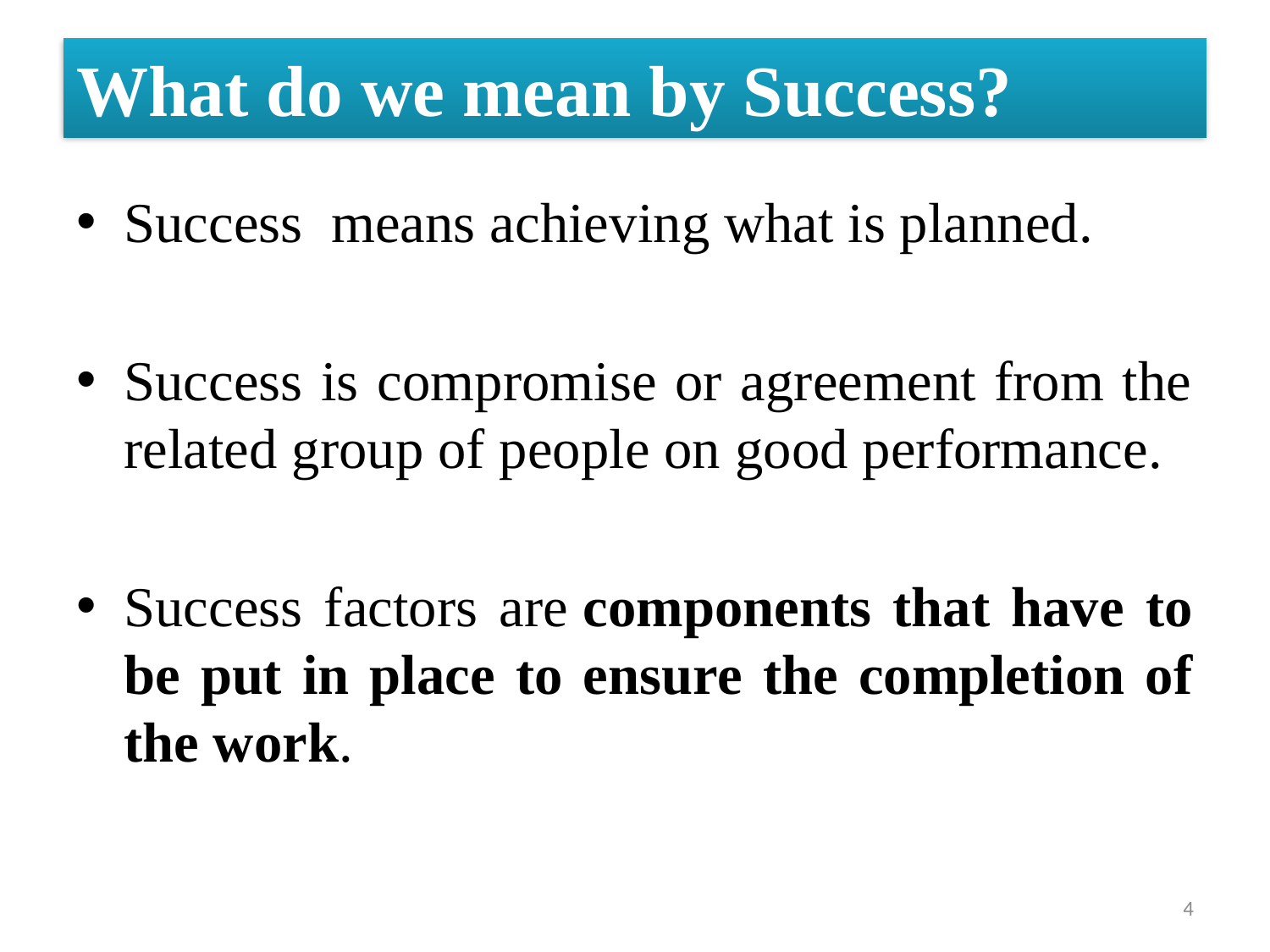

# What do we mean by Success?
Success  means achieving what is planned.

Success is compromise or agreement from the related group of people on good performance.

Success factors are components that have to be put in place to ensure the completion of the work.

4